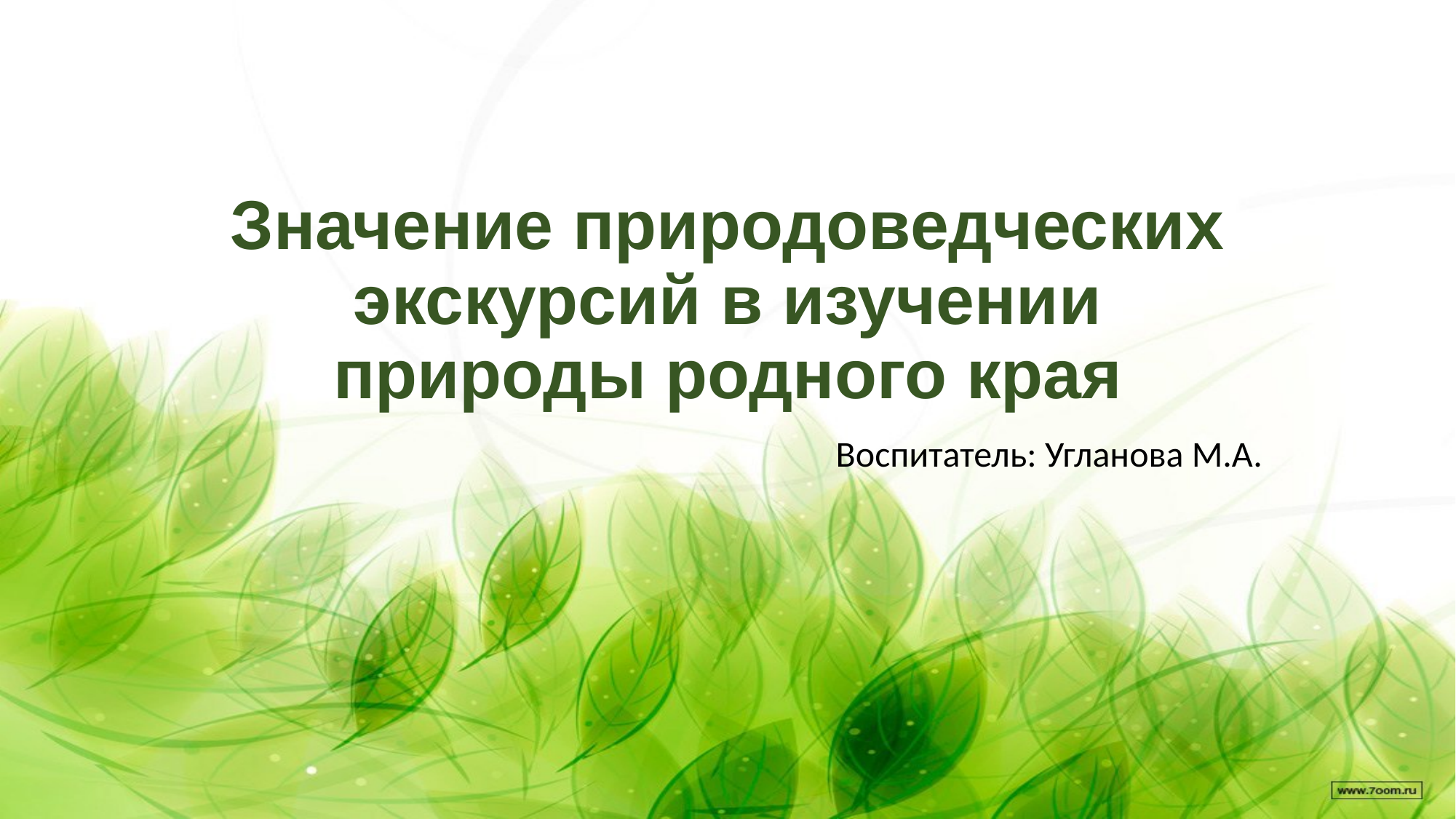

# Значение природоведческих экскурсий в изучении природы родного края
Воспитатель: Угланова М.А.